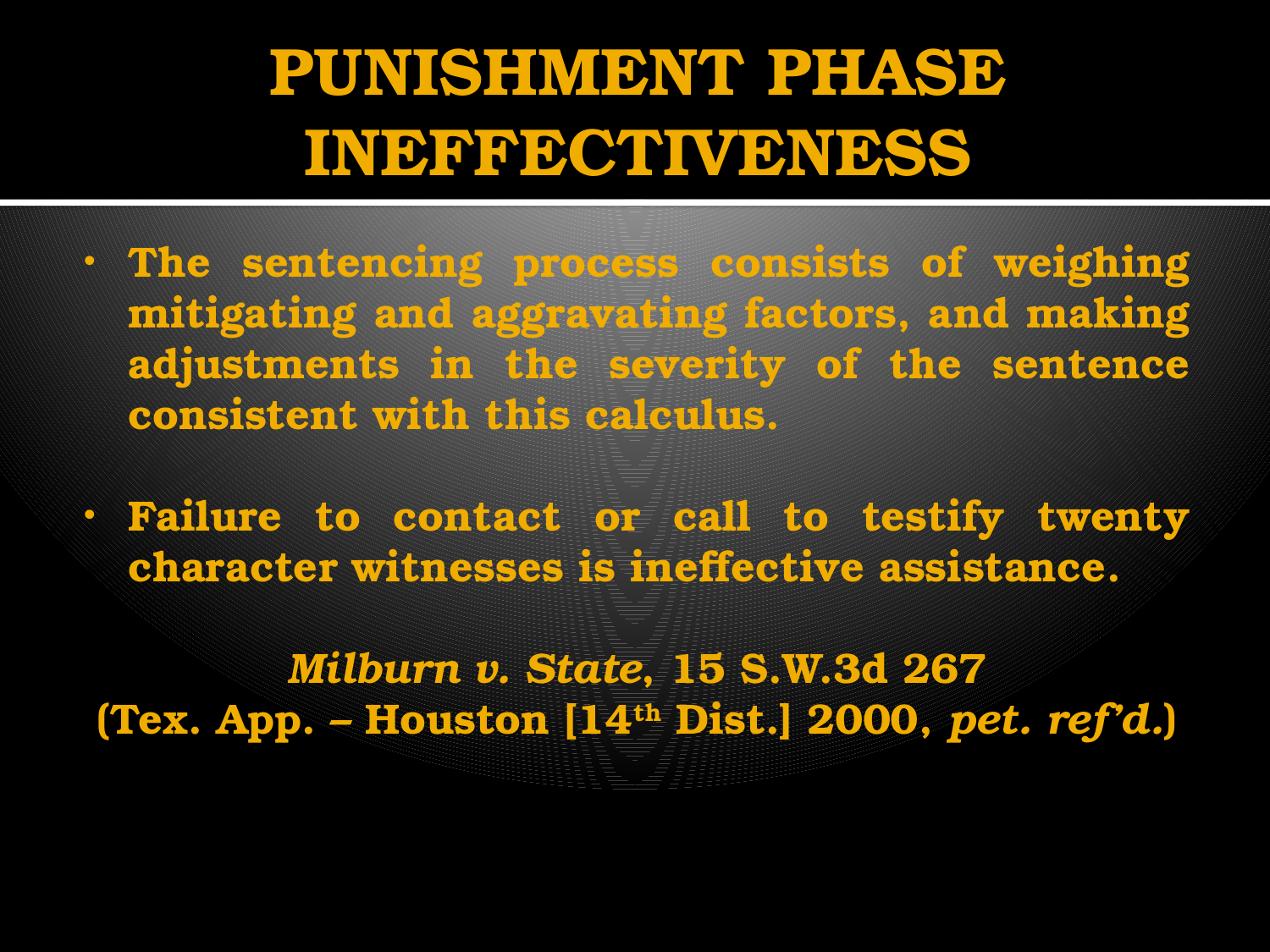

# PUNISHMENT PHASE INEFFECTIVENESS
The sentencing process consists of weighing mitigating and aggravating factors, and making adjustments in the severity of the sentence consistent with this calculus.

Failure to contact or call to testify twenty character witnesses is ineffective assistance.

Milburn v. State, 15 S.W.3d 267
(Tex. App. – Houston [14th Dist.] 2000, pet. ref’d.)